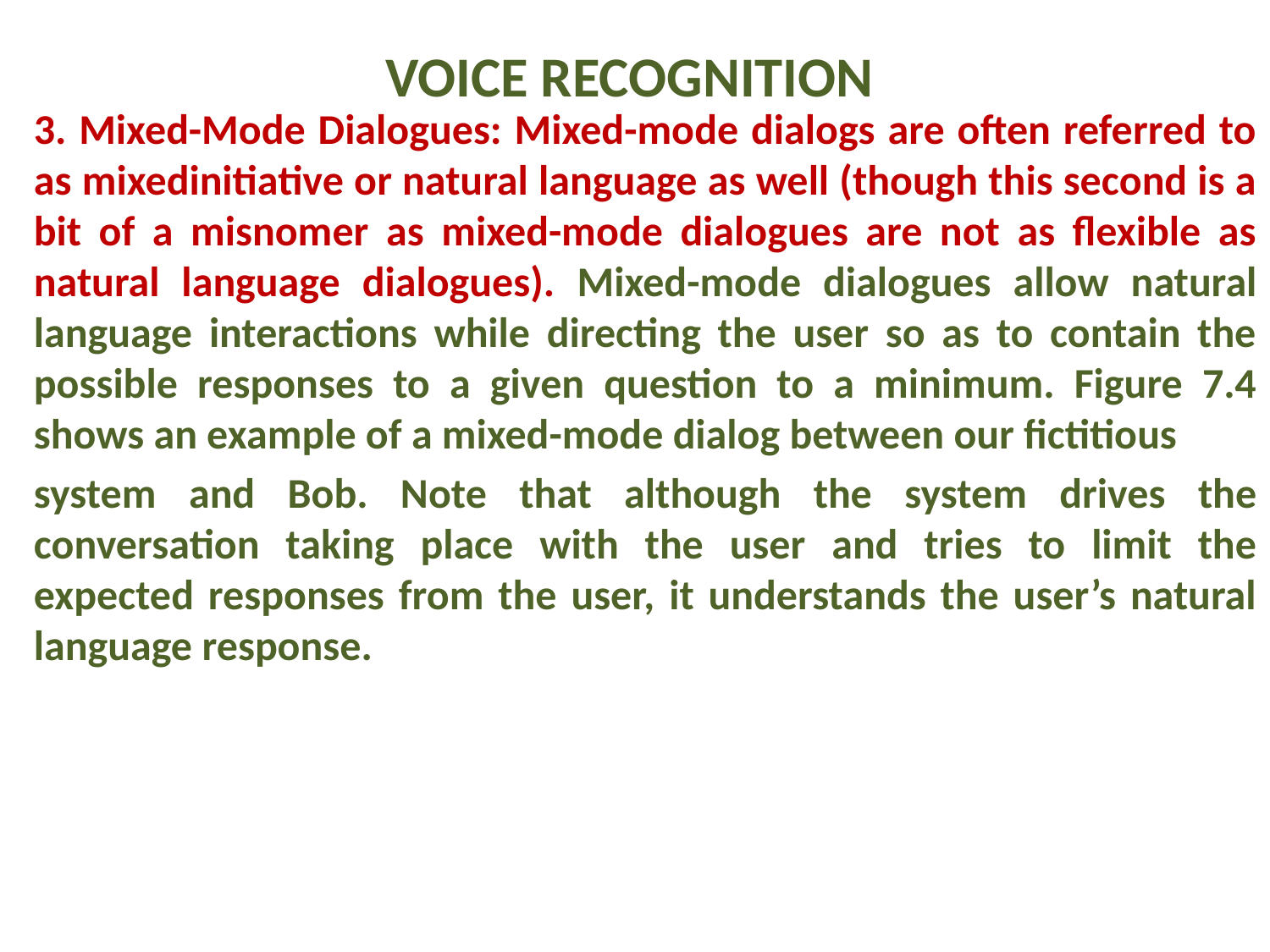

# VOICE RECOGNITION
3. Mixed-Mode Dialogues: Mixed-mode dialogs are often referred to as mixedinitiative or natural language as well (though this second is a bit of a misnomer as mixed-mode dialogues are not as flexible as natural language dialogues). Mixed-mode dialogues allow natural language interactions while directing the user so as to contain the possible responses to a given question to a minimum. Figure 7.4 shows an example of a mixed-mode dialog between our fictitious
system and Bob. Note that although the system drives the conversation taking place with the user and tries to limit the expected responses from the user, it understands the user’s natural language response.